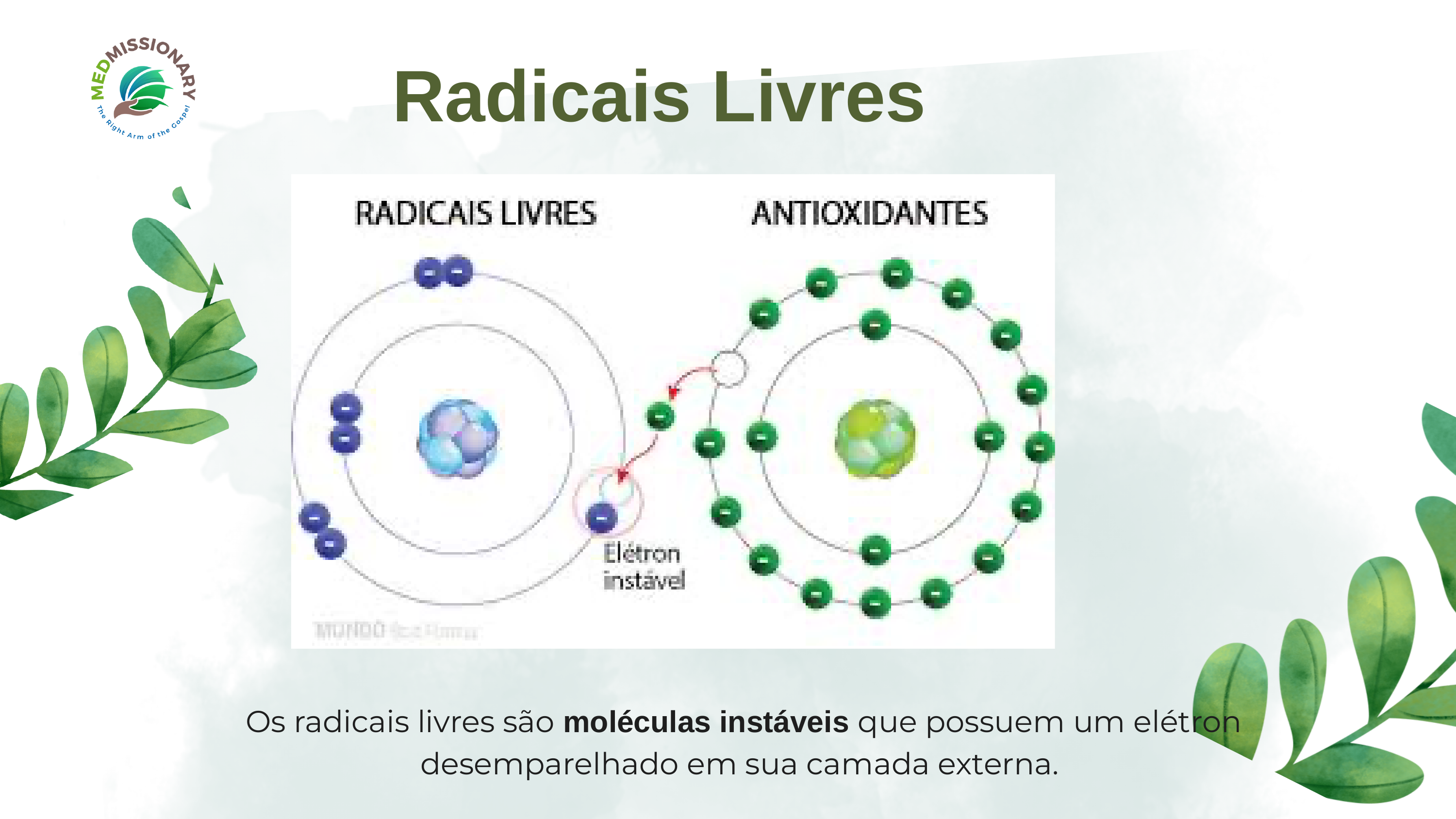

Radicais Livres

Os radicais livres são moléculas instáveis que possuem um elétron desemparelhado em sua camada externa.